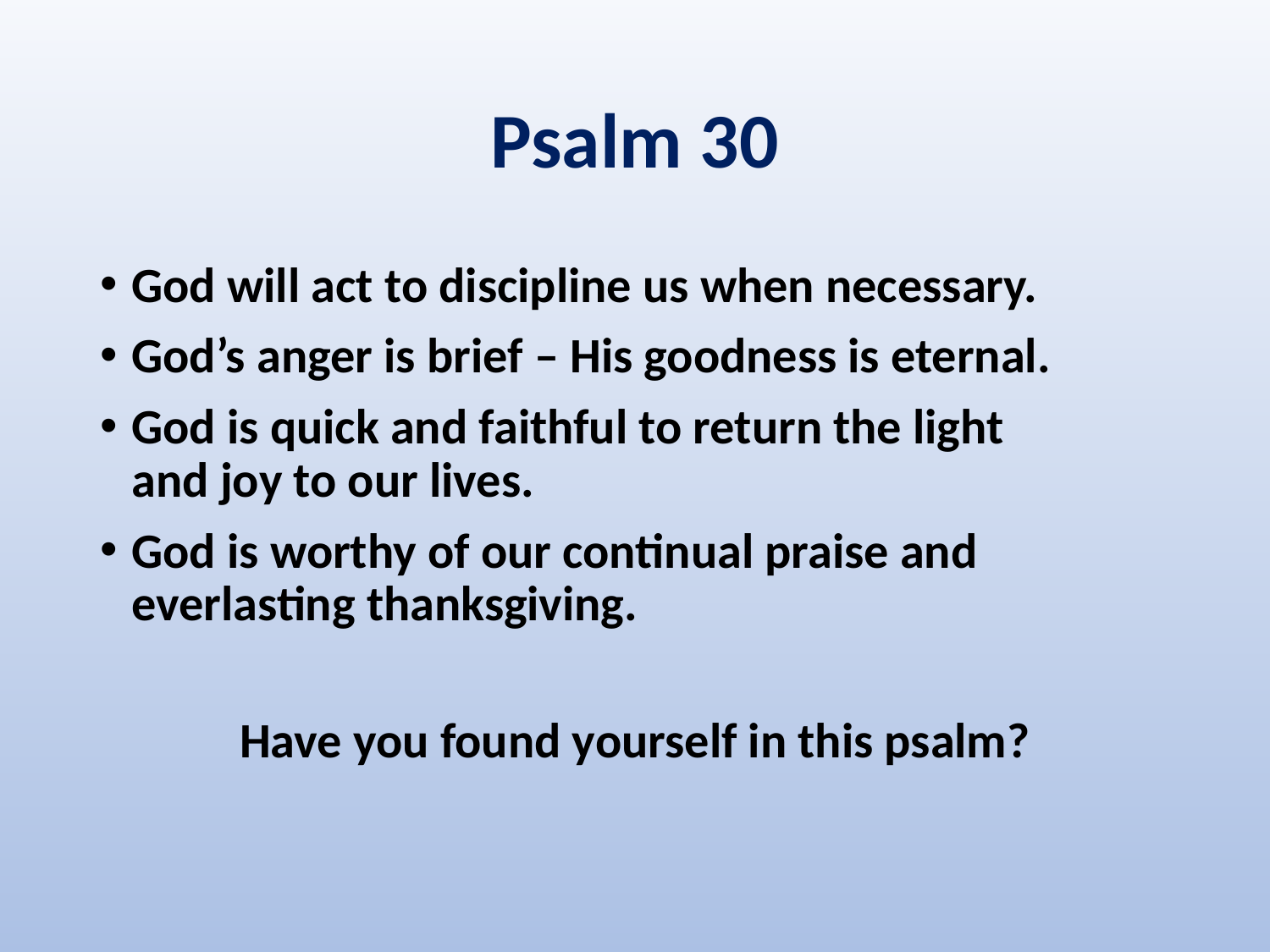

# Psalm 30
God will act to discipline us when necessary.
God’s anger is brief – His goodness is eternal.
God is quick and faithful to return the light
and joy to our lives.
God is worthy of our continual praise and everlasting thanksgiving.

Have you found yourself in this psalm?